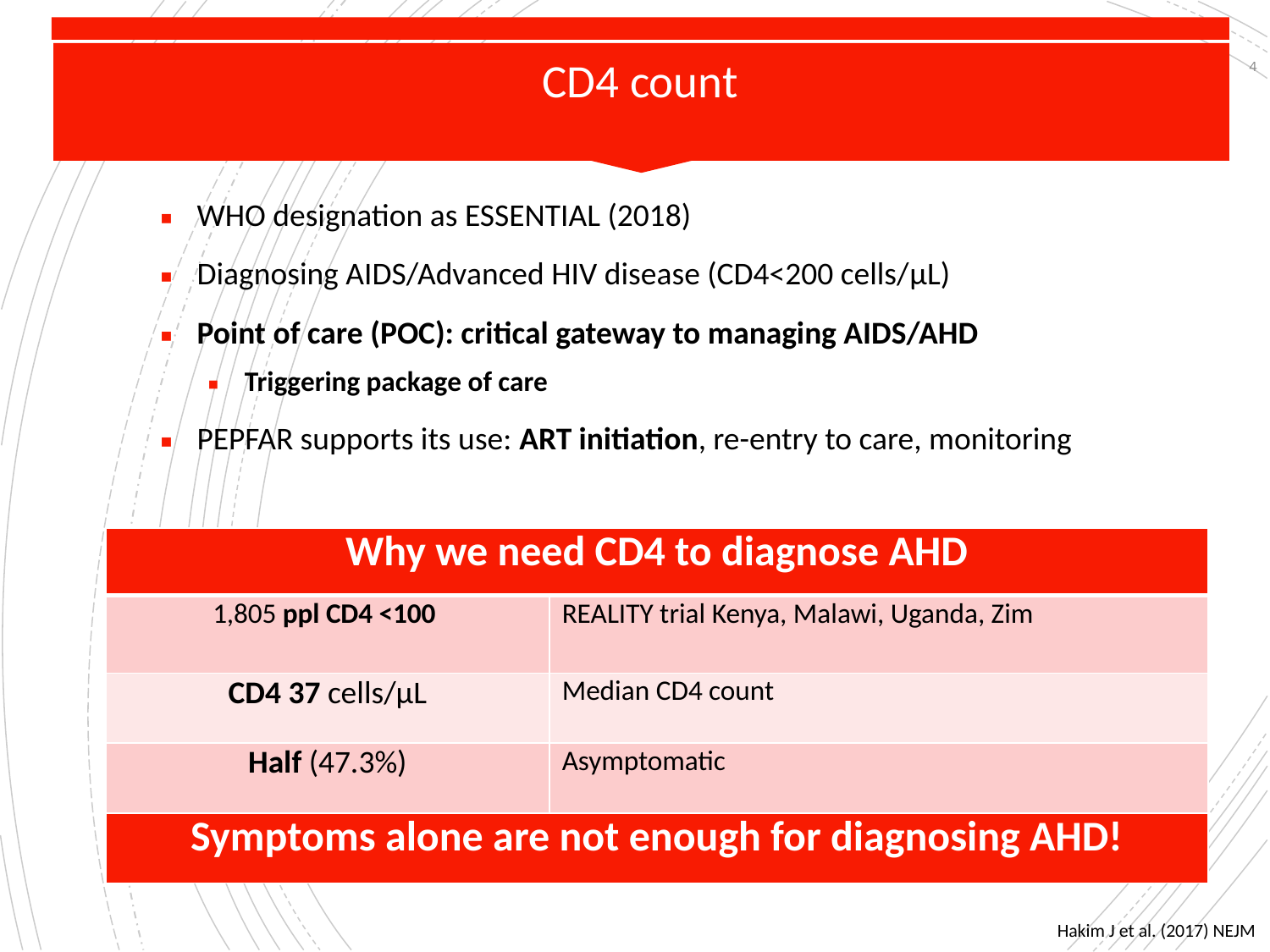

4
# CD4 count
WHO designation as ESSENTIAL (2018)
Diagnosing AIDS/Advanced HIV disease (CD4<200 cells/μL)
Point of care (POC): critical gateway to managing AIDS/AHD
Triggering package of care
PEPFAR supports its use: ART initiation, re-entry to care, monitoring

| Why we need CD4 to diagnose AHD |  |
| --- | --- |
| 1,805 ppl CD4 <100 | REALITY trial Kenya, Malawi, Uganda, Zim |
| CD4 37 cells/μL | Median CD4 count |
| Half (47.3%) | Asymptomatic |
| Symptoms alone are not enough for diagnosing AHD! |  |
Hakim J et al. (2017) NEJM